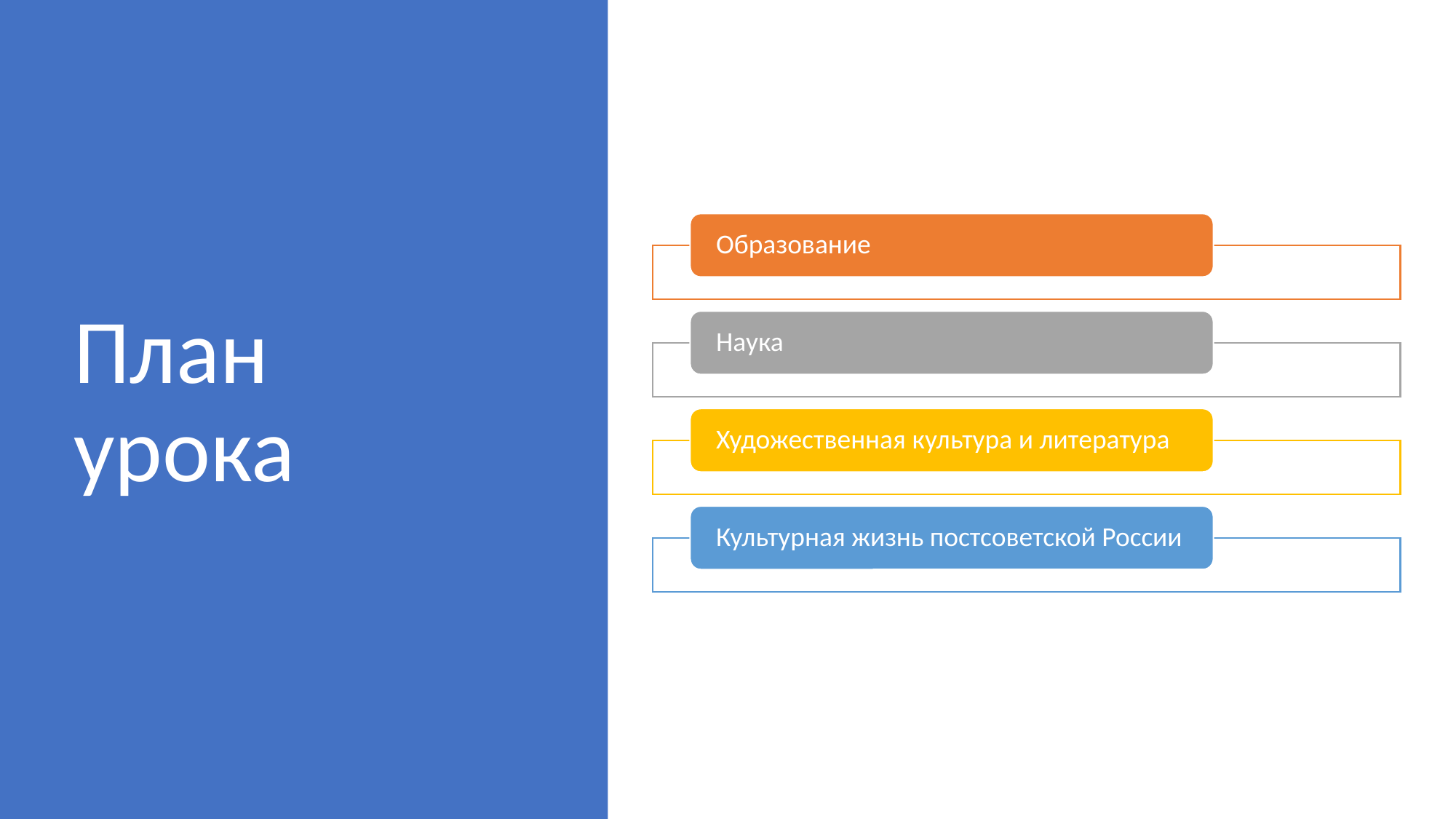

# План урока
Образование
Наука
Художественная культура и литература
Культурная жизнь постсоветской России